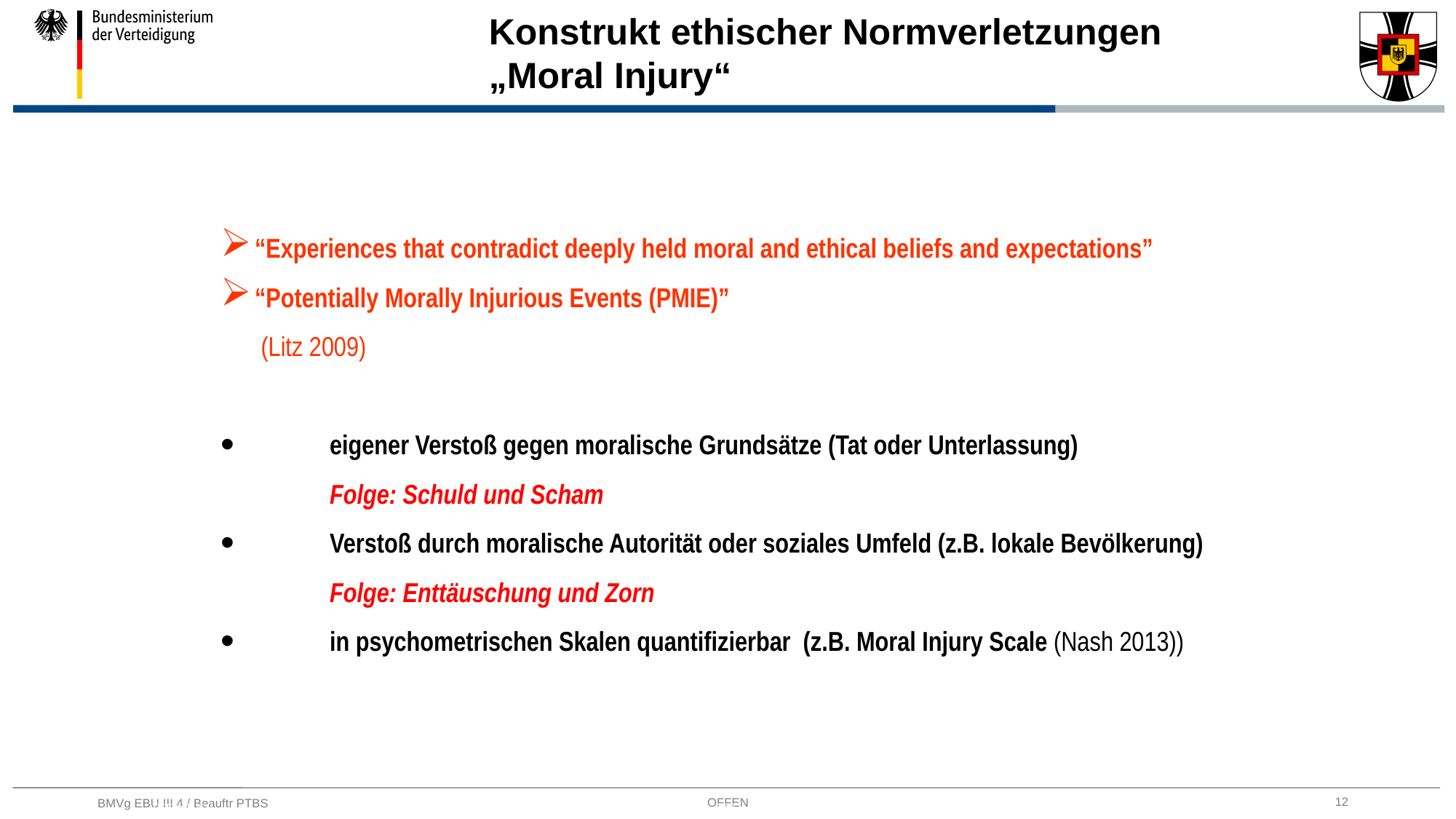

12
14.01.2026
ÖFFENTLICH
Konstrukt ethischer Normverletzungen
„Moral Injury“
“Experiences that contradict deeply held moral and ethical beliefs and expectations”
“Potentially Morally Injurious Events (PMIE)”
 (Litz 2009)

 	eigener Verstoß gegen moralische Grundsätze (Tat oder Unterlassung)
 	Folge: Schuld und Scham
 	Verstoß durch moralische Autorität oder soziales Umfeld (z.B. lokale Bevölkerung)
 	Folge: Enttäuschung und Zorn
 	in psychometrischen Skalen quantifizierbar  (z.B. Moral Injury Scale (Nash 2013))